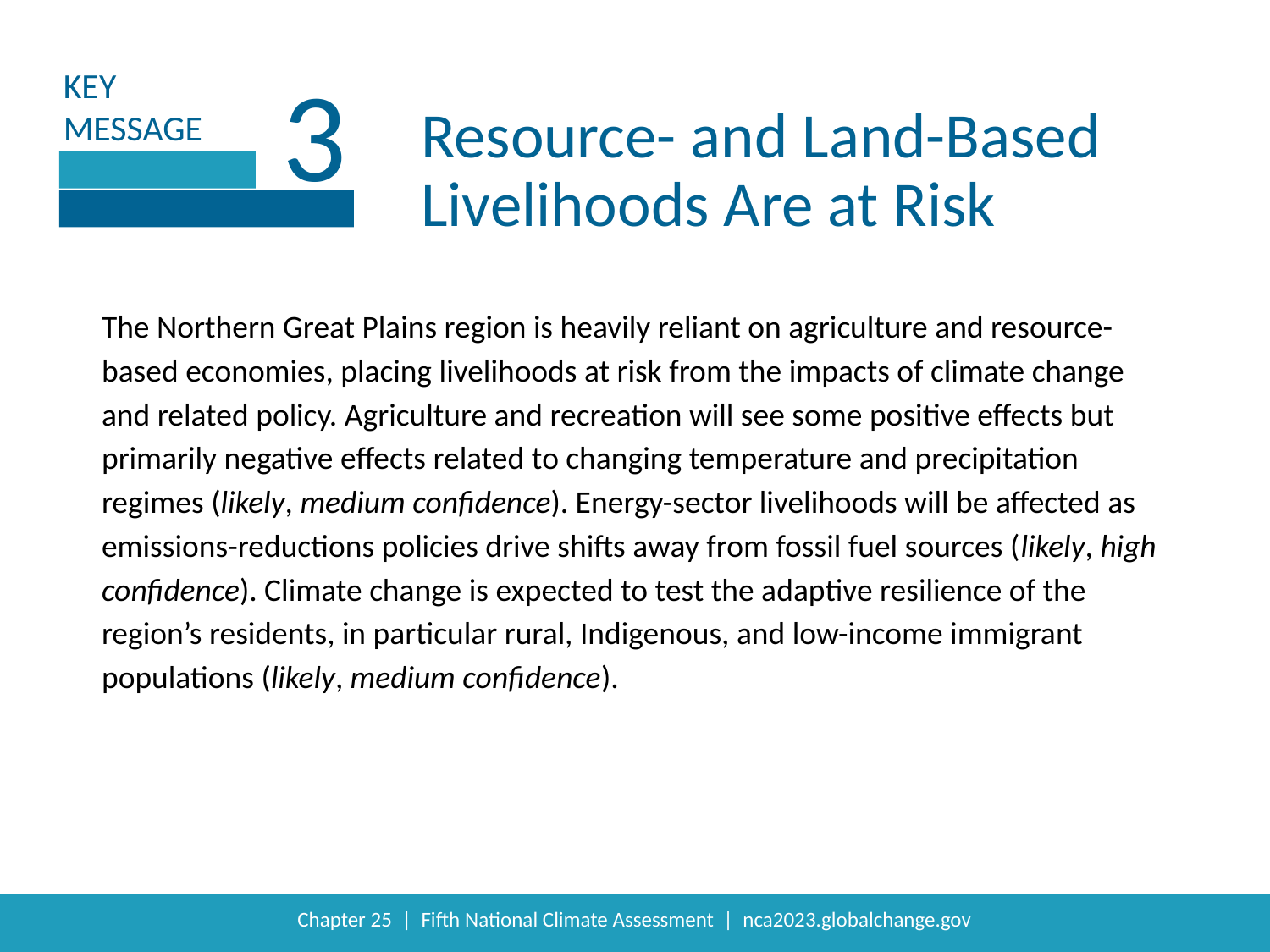

3
Resource- and Land-Based Livelihoods Are at Risk
The Northern Great Plains region is heavily reliant on agriculture and resource-based economies, placing livelihoods at risk from the impacts of climate change and related policy. Agriculture and recreation will see some positive effects but primarily negative effects related to changing temperature and precipitation regimes (likely, medium confidence). Energy-sector livelihoods will be affected as emissions-reductions policies drive shifts away from fossil fuel sources (likely, high confidence). Climate change is expected to test the adaptive resilience of the region’s residents, in particular rural, Indigenous, and low-income immigrant populations (likely, medium confidence).